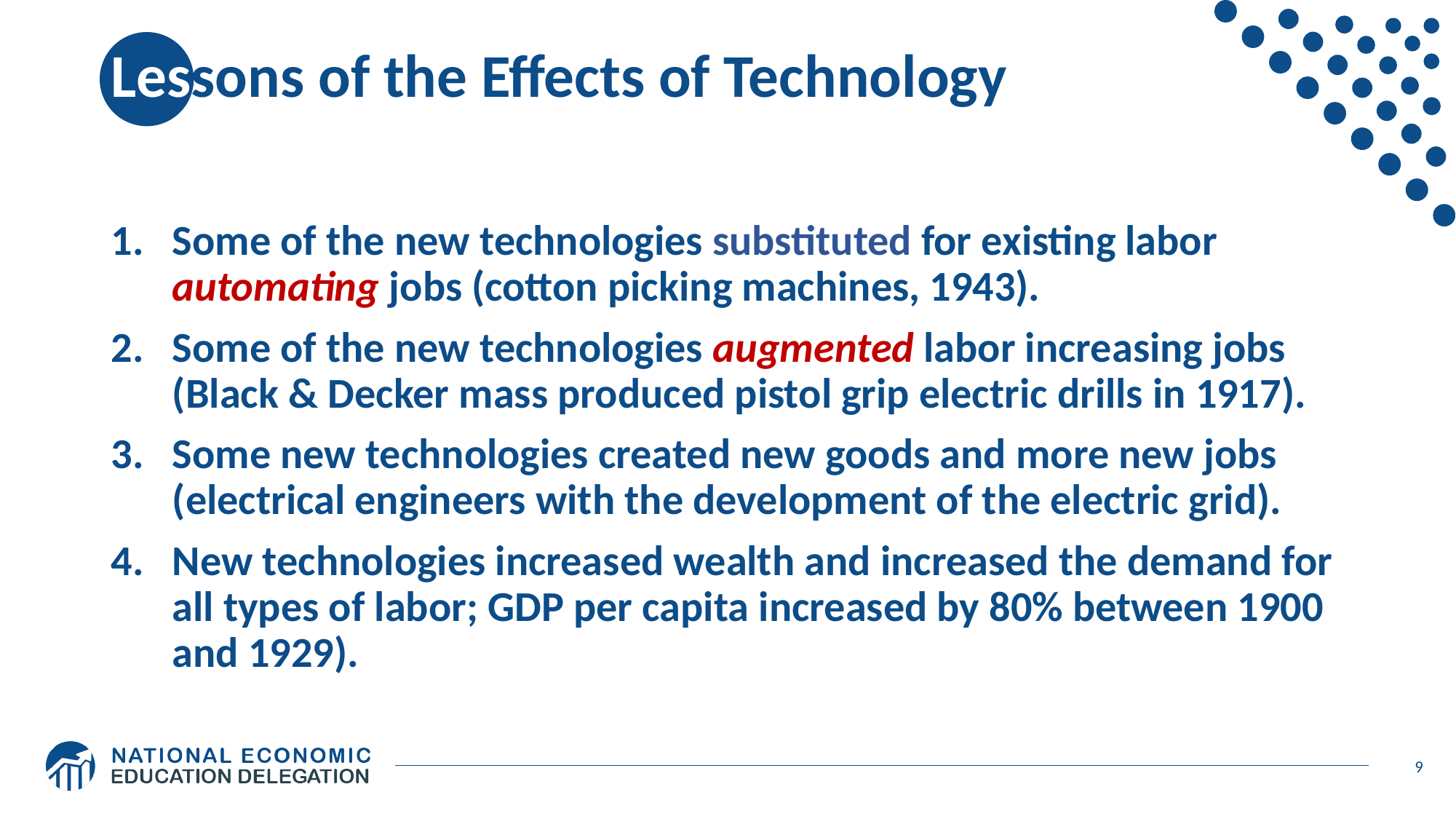

# Lessons of the Effects of Technology
Some of the new technologies substituted for existing labor automating jobs (cotton picking machines, 1943).
Some of the new technologies augmented labor increasing jobs (Black & Decker mass produced pistol grip electric drills in 1917).
Some new technologies created new goods and more new jobs (electrical engineers with the development of the electric grid).
New technologies increased wealth and increased the demand for all types of labor; GDP per capita increased by 80% between 1900 and 1929).
9